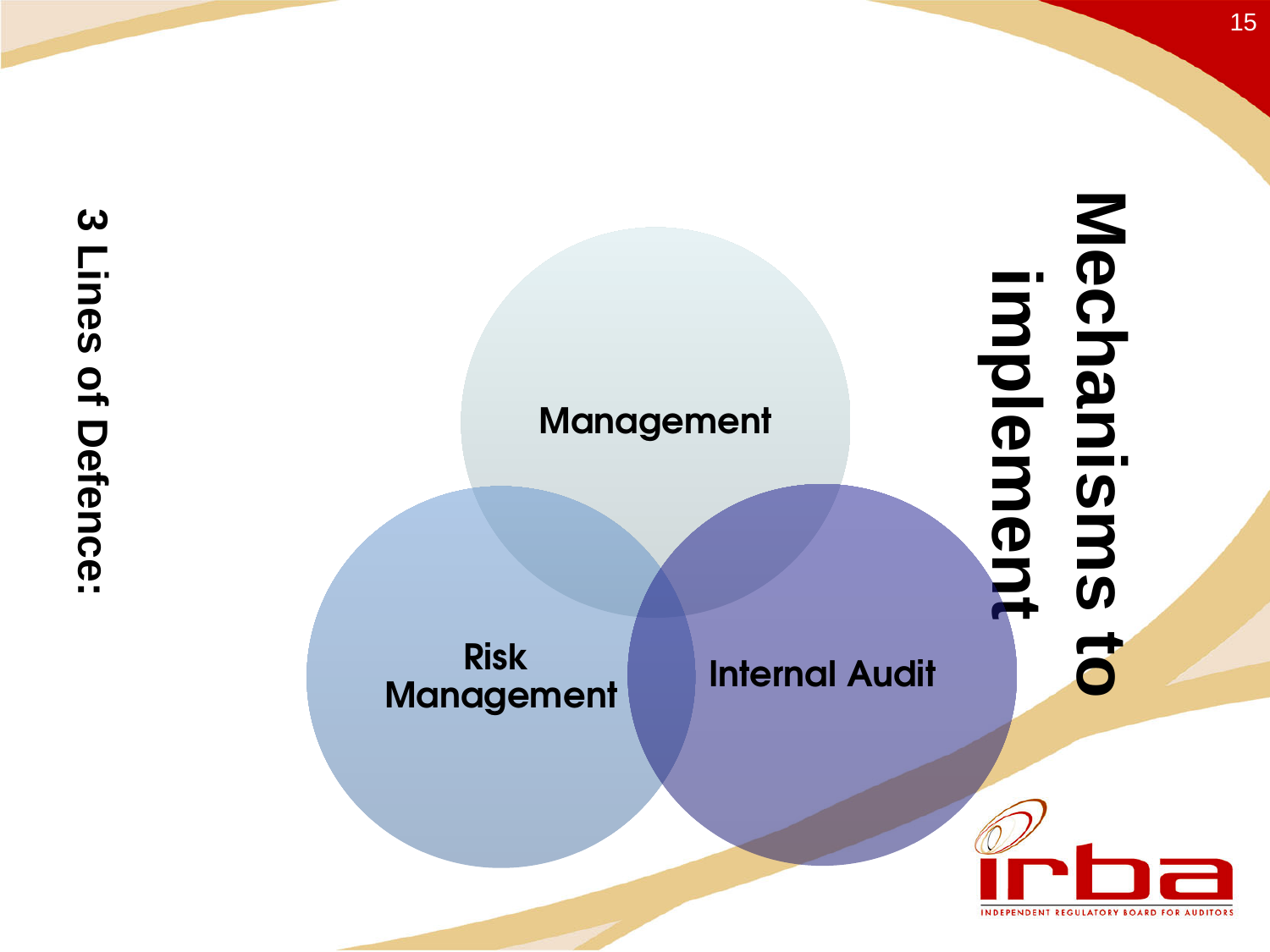

Mechanisms to implement
15
3 Lines of Defence:
Management
Risk  Management
Internal Audit